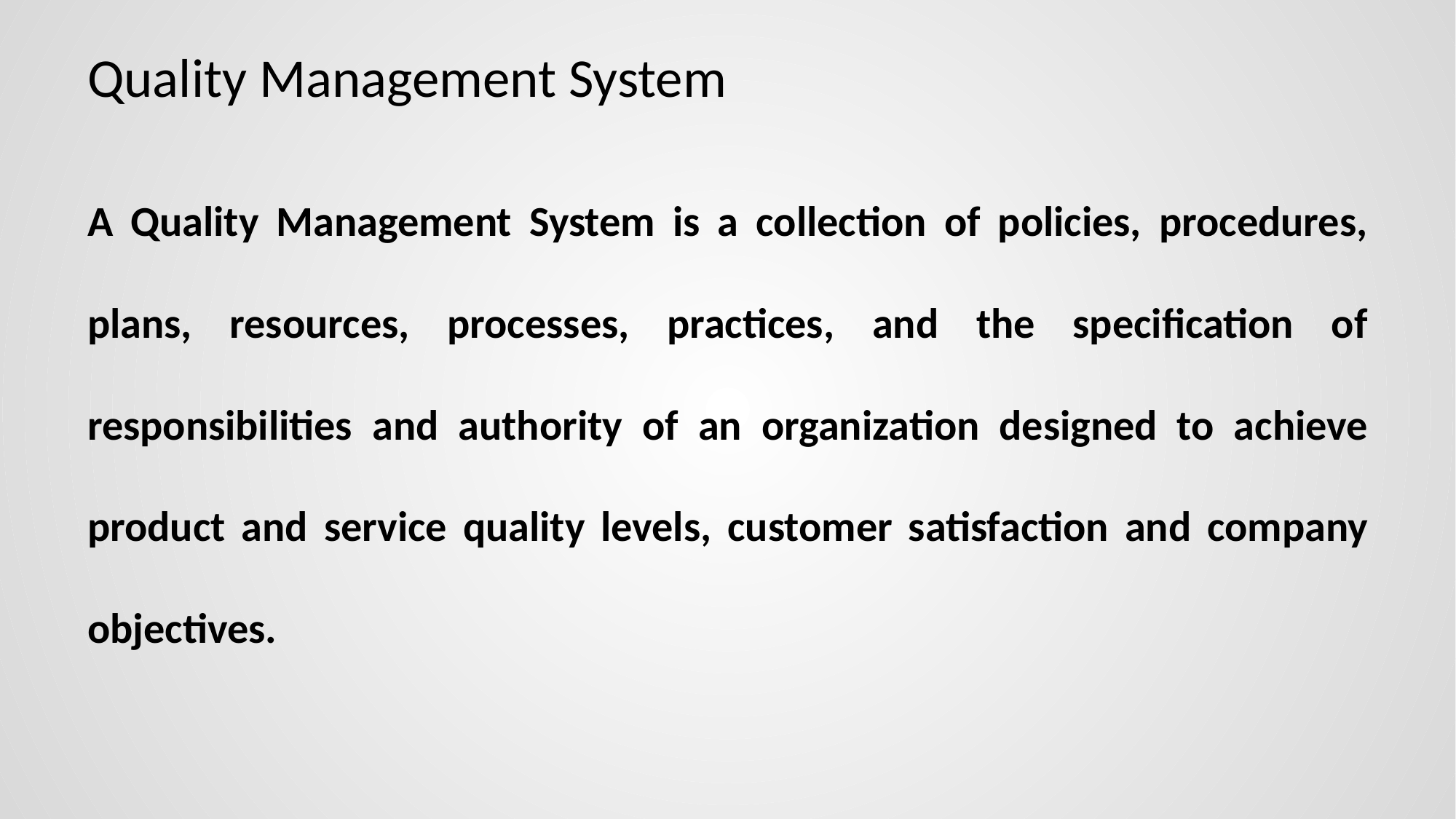

# Quality Management System
A Quality Management System is a collection of policies, procedures, plans, resources, processes, practices, and the specification of responsibilities and authority of an organization designed to achieve product and service quality levels, customer satisfaction and company objectives.